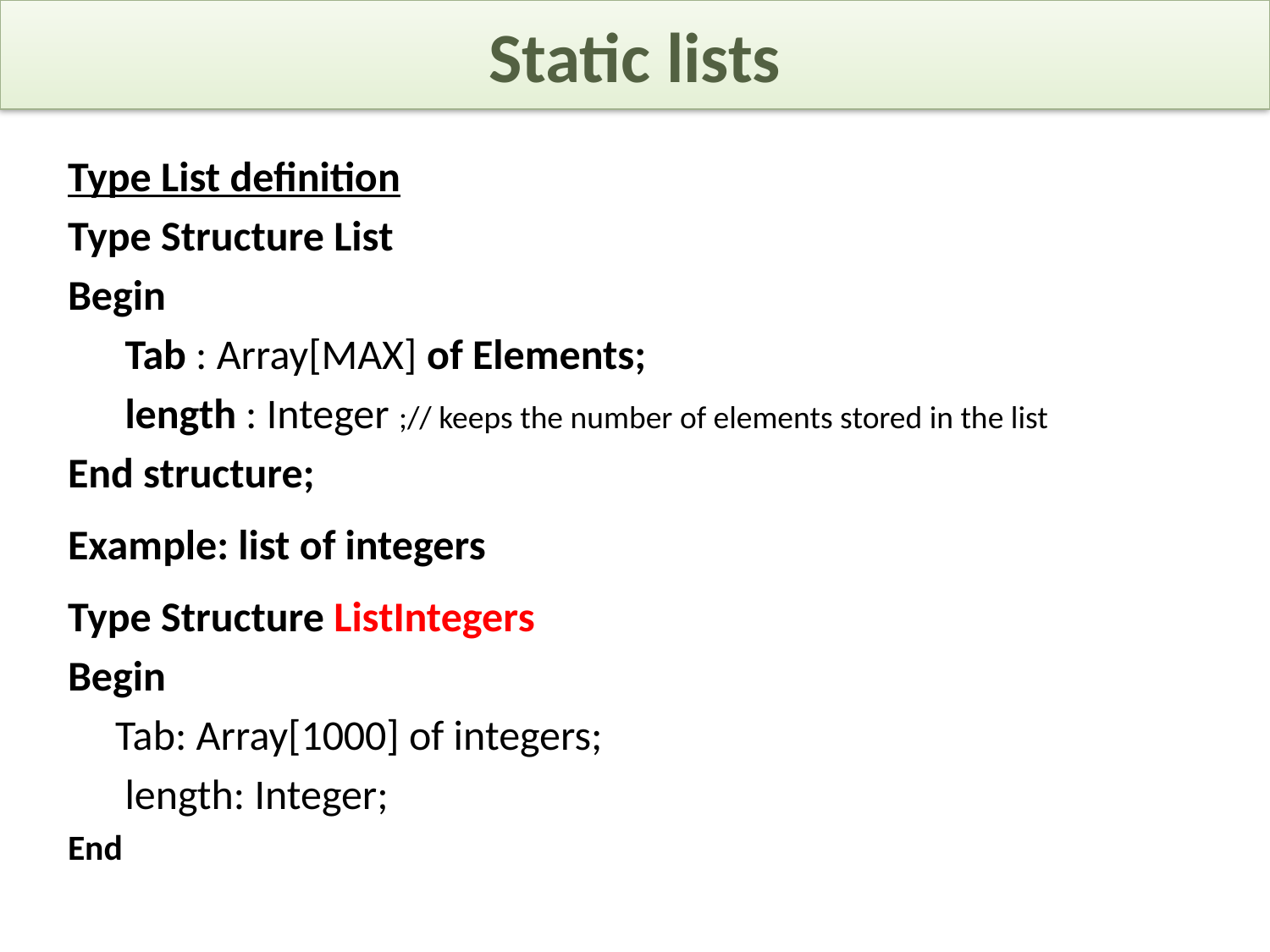

# Static lists

Type List definition
Type Structure List
Begin
      Tab : Array[MAX] of Elements;
      length : Integer ;// keeps the number of elements stored in the list
End structure;
Example: list of integers
Type Structure ListIntegers
Begin
	Tab: Array[1000] of integers;
      length: Integer;
End